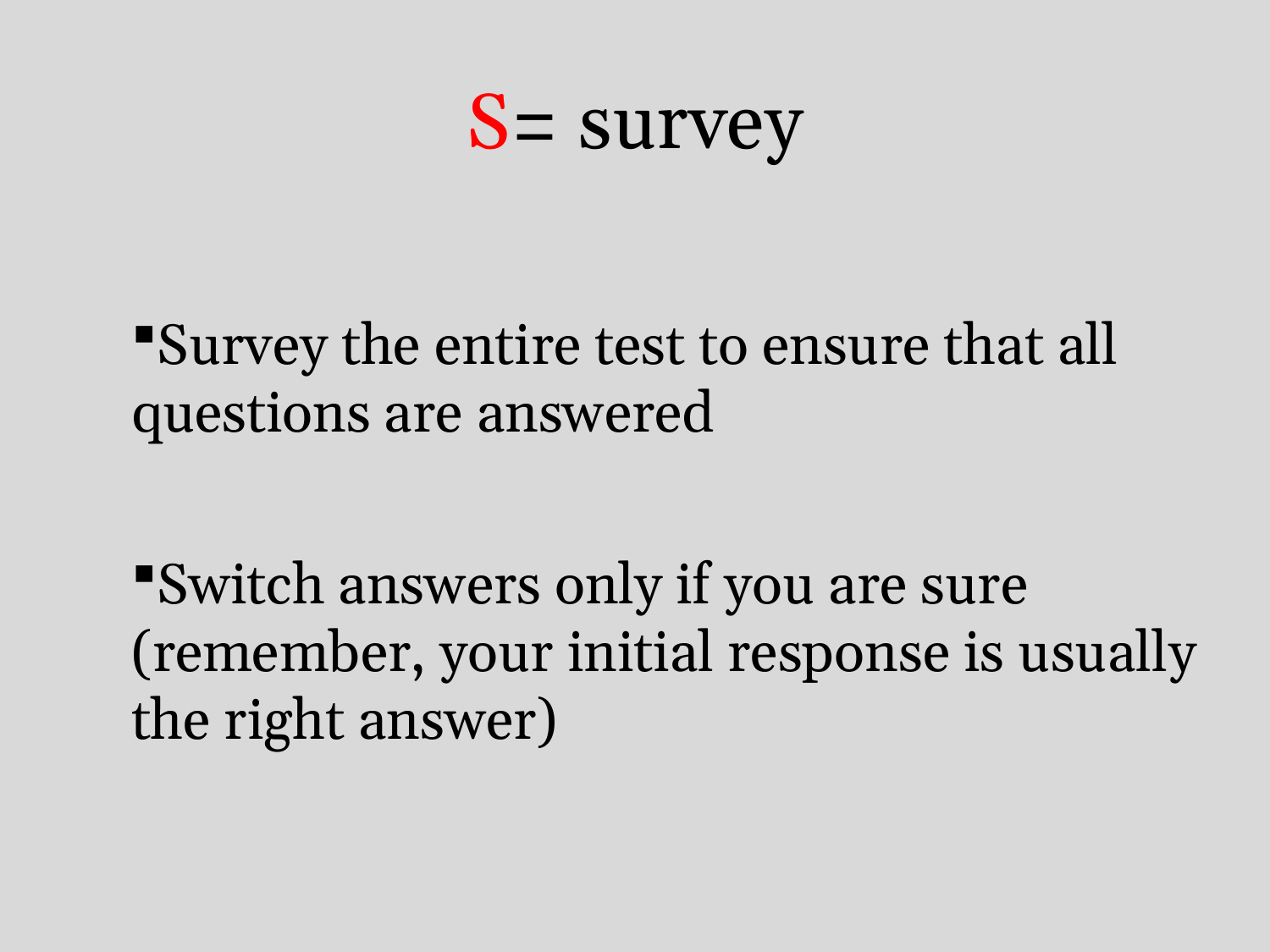

# S= survey

Survey the entire test to ensure that all questions are answered

Switch answers only if you are sure (remember, your initial response is usually  the right answer)